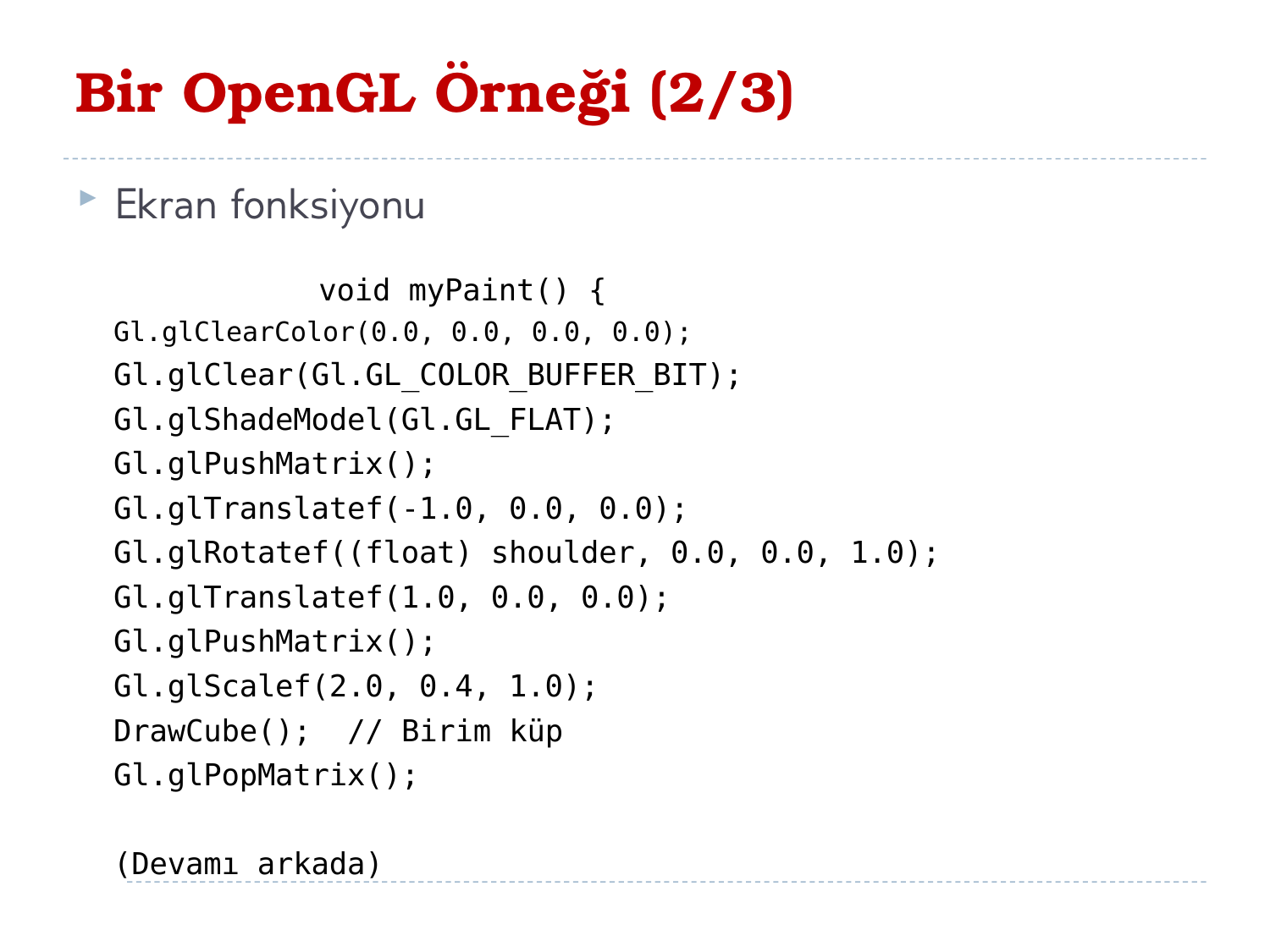

# Bir OpenGL Örneği (2/3)
Ekran fonksiyonu

		void myPaint() {
	Gl.glClearColor(0.0, 0.0, 0.0, 0.0);
	Gl.glClear(Gl.GL_COLOR_BUFFER_BIT);
	Gl.glShadeModel(Gl.GL_FLAT);
	Gl.glPushMatrix();
		Gl.glTranslatef(-1.0, 0.0, 0.0);
		Gl.glRotatef((float) shoulder, 0.0, 0.0, 1.0);
		Gl.glTranslatef(1.0, 0.0, 0.0);
		Gl.glPushMatrix();
			Gl.glScalef(2.0, 0.4, 1.0);
			DrawCube();  // Birim küp
		Gl.glPopMatrix();

(Devamı arkada)